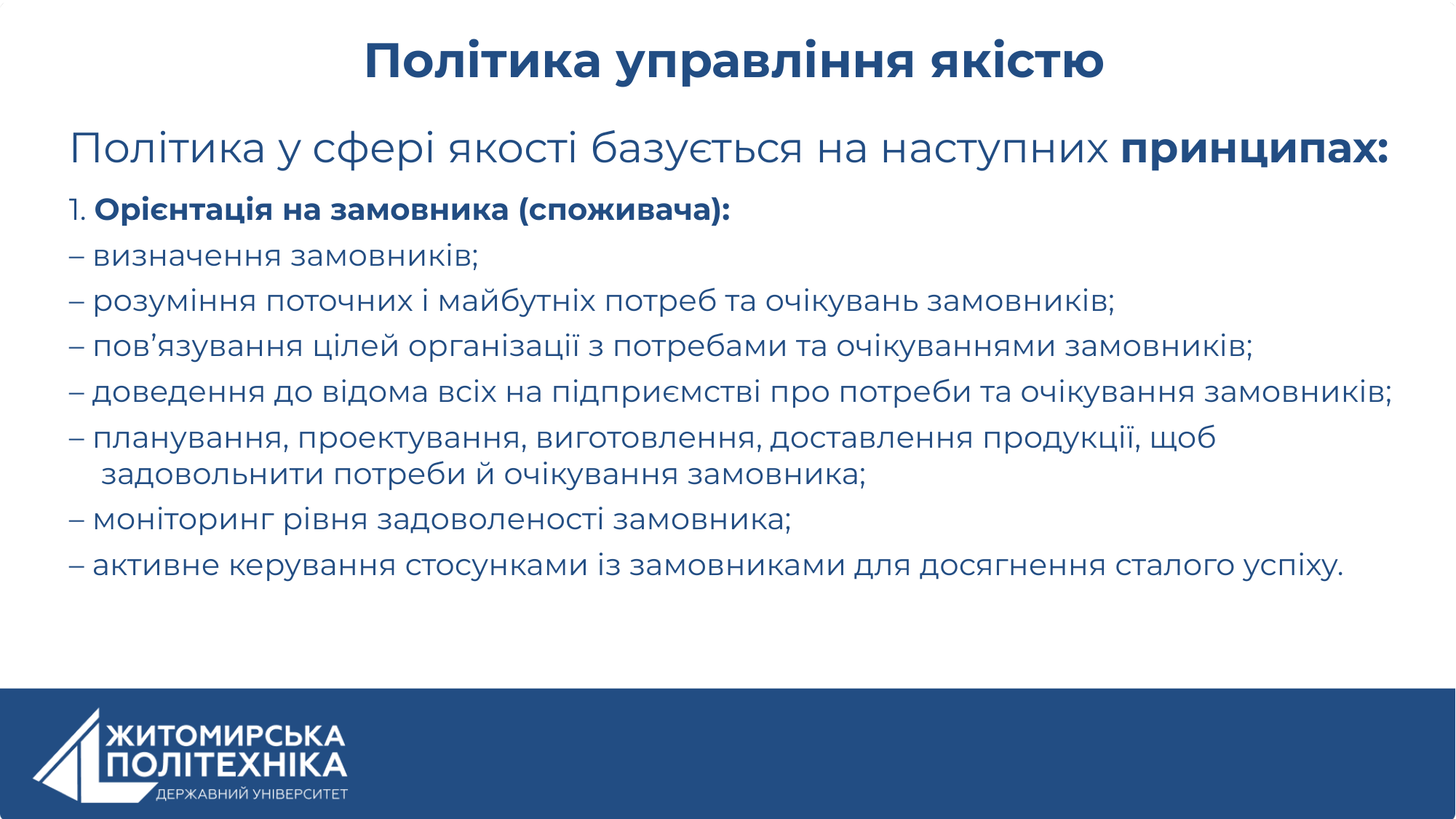

Політика управління якістю
Політика у сфері якості базується на наступних принципах:
1. Орієнтація на замовника (споживача):
– визначення замовників;
– розуміння поточних і майбутніх потреб та очікувань замовників;
– пов’язування цілей організації з потребами та очікуваннями замовників;
– доведення до відома всіх на підприємстві про потреби та очікування замовників;
– планування, проектування, виготовлення, доставлення продукції, щоб задовольнити потреби й очікування замовника;
– моніторинг рівня задоволеності замовника;
– активне керування стосунками із замовниками для досягнення сталого успіху.